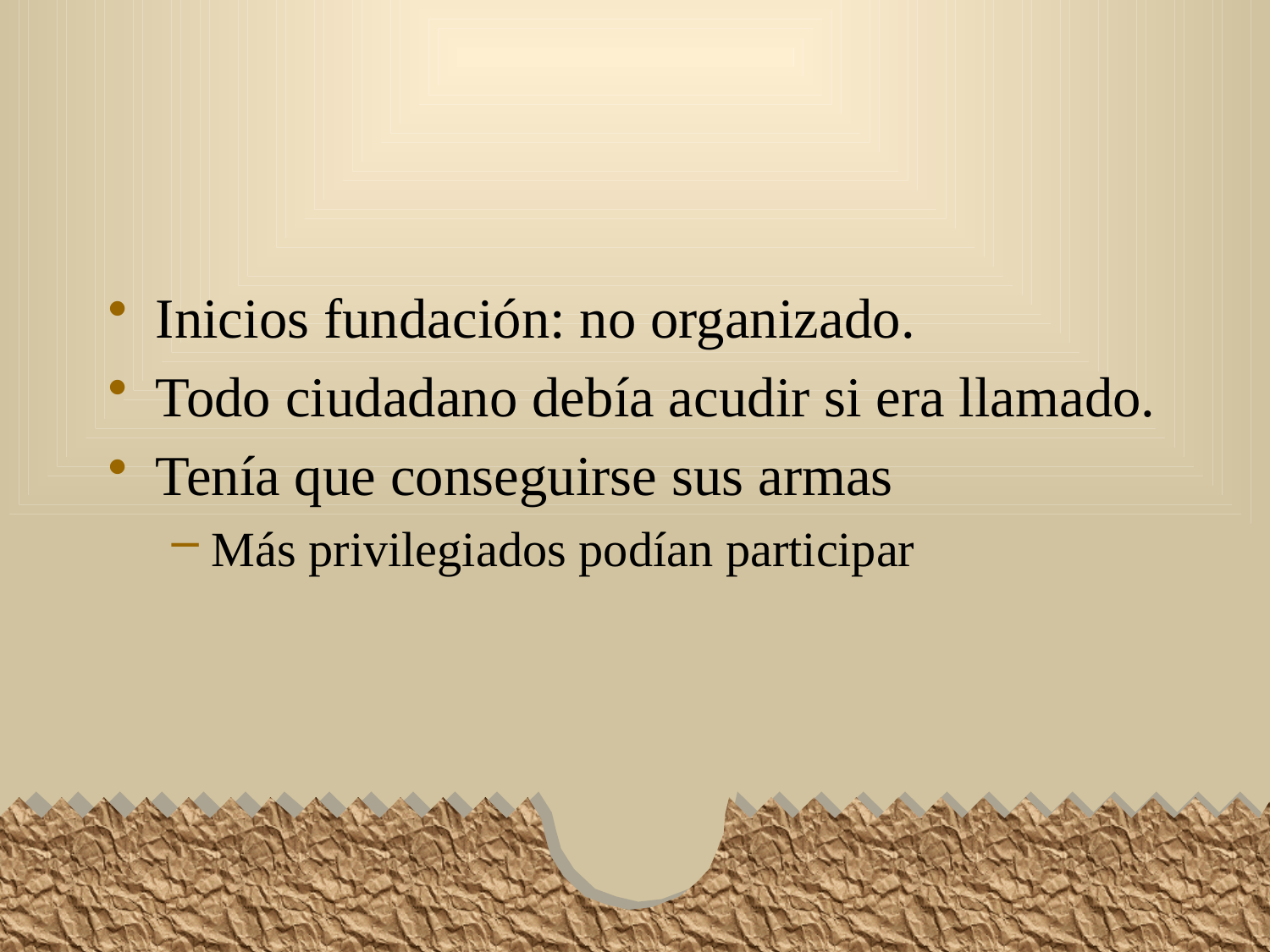

#
Inicios fundación: no organizado.
Todo ciudadano debía acudir si era llamado.
Tenía que conseguirse sus armas
Más privilegiados podían participar